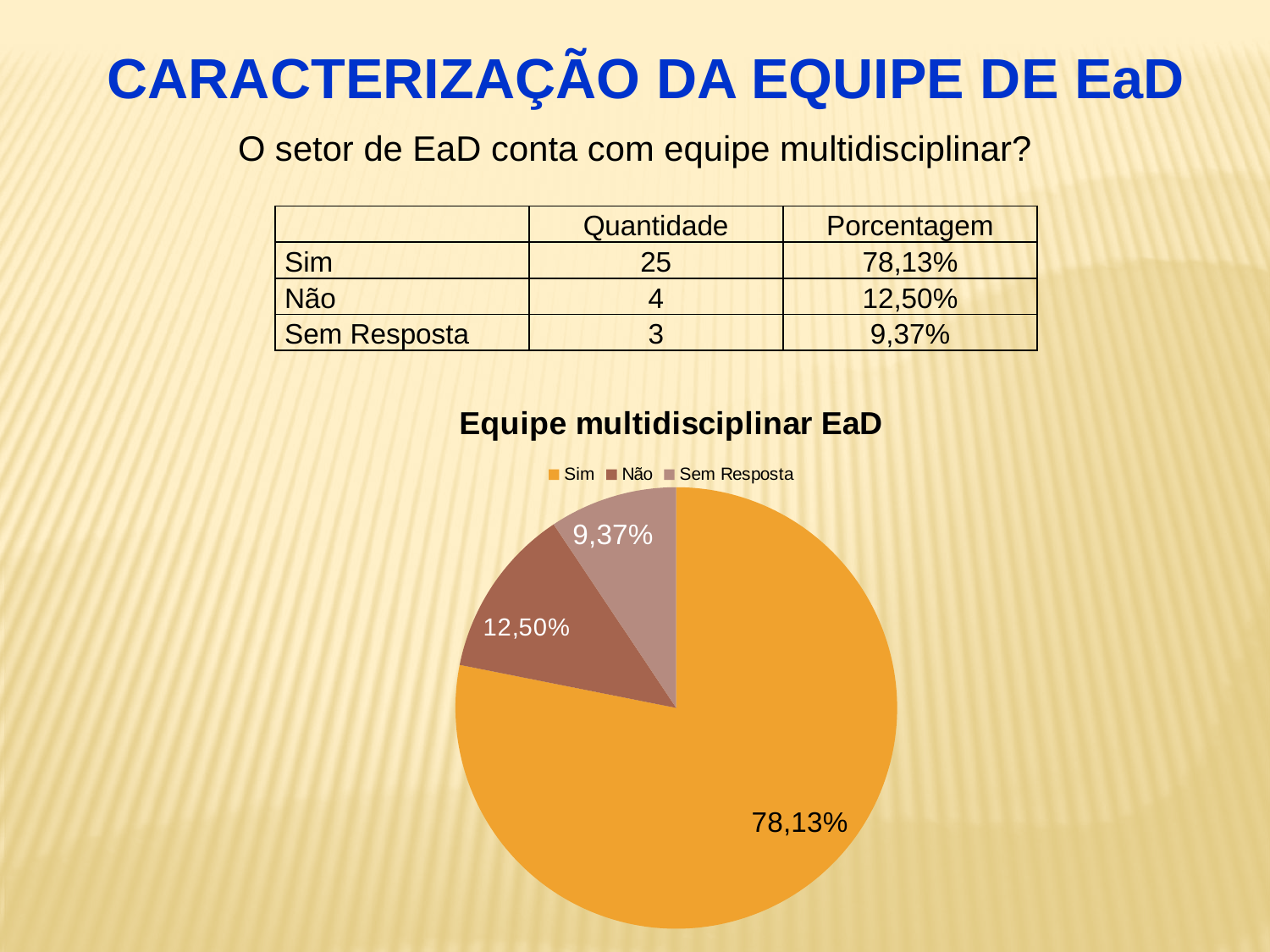

CARACTERIZAÇÃO DA EQUIPE DE EaD
O setor de EaD conta com equipe multidisciplinar?

|  | Quantidade | Porcentagem |
| --- | --- | --- |
| Sim | 25 | 78,13% |
| Não | 4 | 12,50% |
| Sem Resposta | 3 | 9,37% |

### Chart: Equipe multidisciplinar EaD

| Category |  |
|---|---|
| Sim | 0.7813 |
| Não | 0.125 |
| Sem Resposta | 0.09370000000000023 |